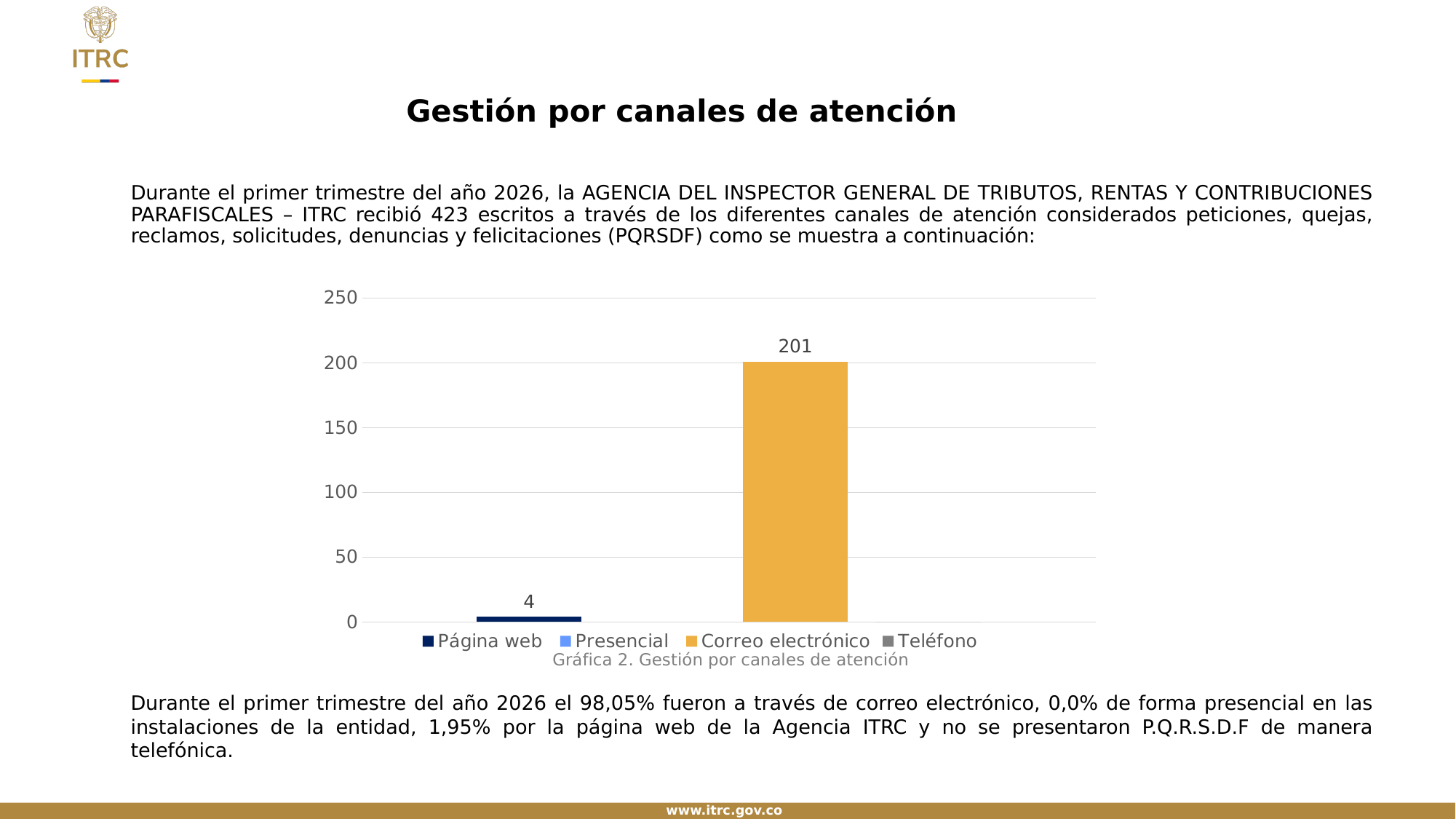

# Gestión por canales de atención
Durante el primer trimestre del año 2026, la AGENCIA DEL INSPECTOR GENERAL DE TRIBUTOS, RENTAS Y CONTRIBUCIONES PARAFISCALES – ITRC recibió 423 escritos a través de los diferentes canales de atención considerados peticiones, quejas, reclamos, solicitudes, denuncias y felicitaciones (PQRSDF) como se muestra a continuación:

### Chart

| Category | Página web  | Presencial  | Correo electrónico | Teléfono  |
|---|---|---|---|---|
| Categoría 1 | 4.0 | None | 201.0 | 0.0 |
Gráfica 2. Gestión por canales de atención
Durante el primer trimestre del año 2026 el 98,05% fueron a través de correo electrónico, 0,0% de forma presencial en las instalaciones de la entidad, 1,95% por la página web de la Agencia ITRC y no se presentaron P.Q.R.S.D.F de manera telefónica.